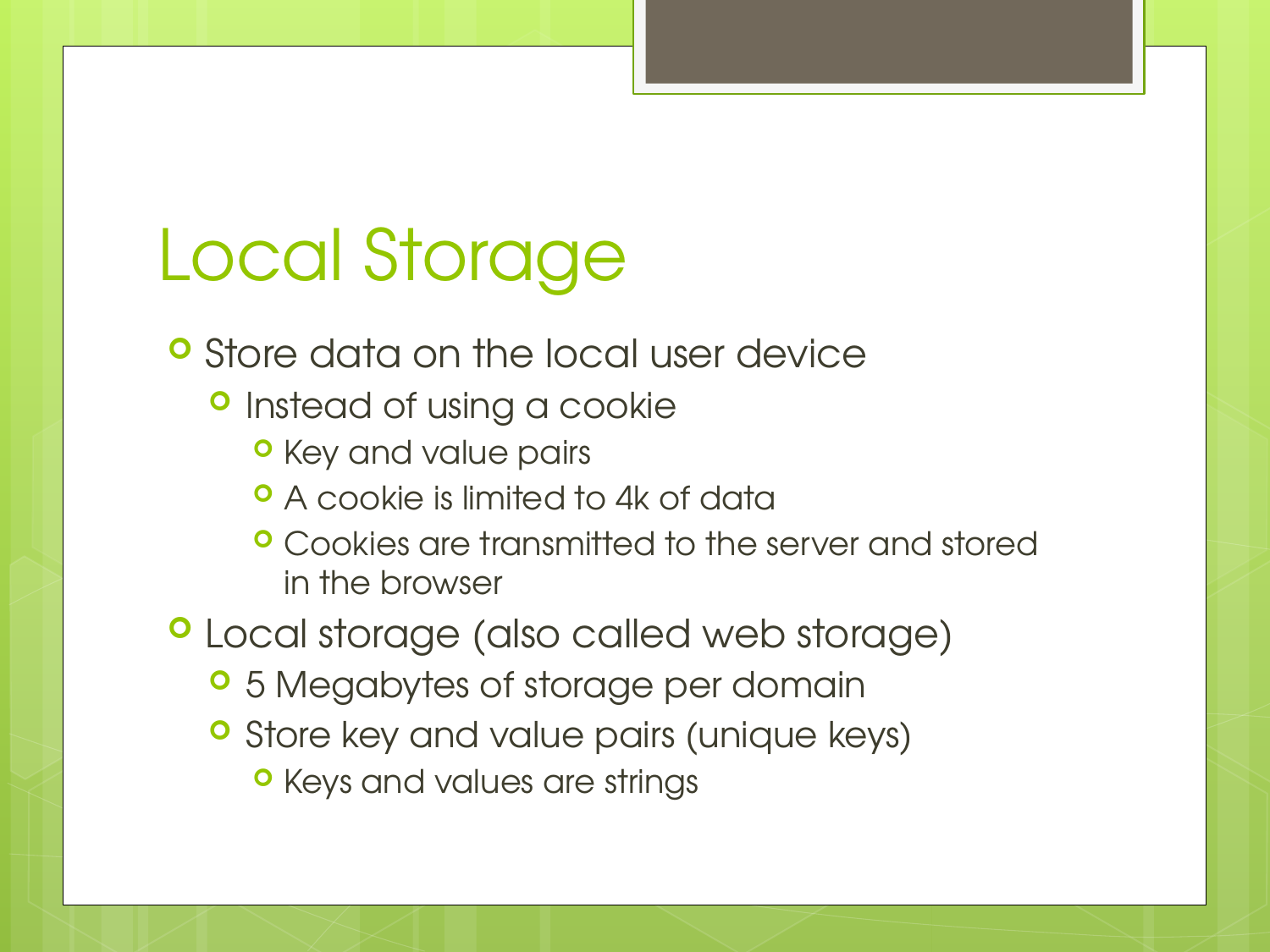

# Local Storage
Store data on the local user device
Instead of using a cookie
Key and value pairs
A cookie is limited to 4k of data
Cookies are transmitted to the server and stored in the browser
Local storage (also called web storage)
5 Megabytes of storage per domain
Store key and value pairs (unique keys)
Keys and values are strings